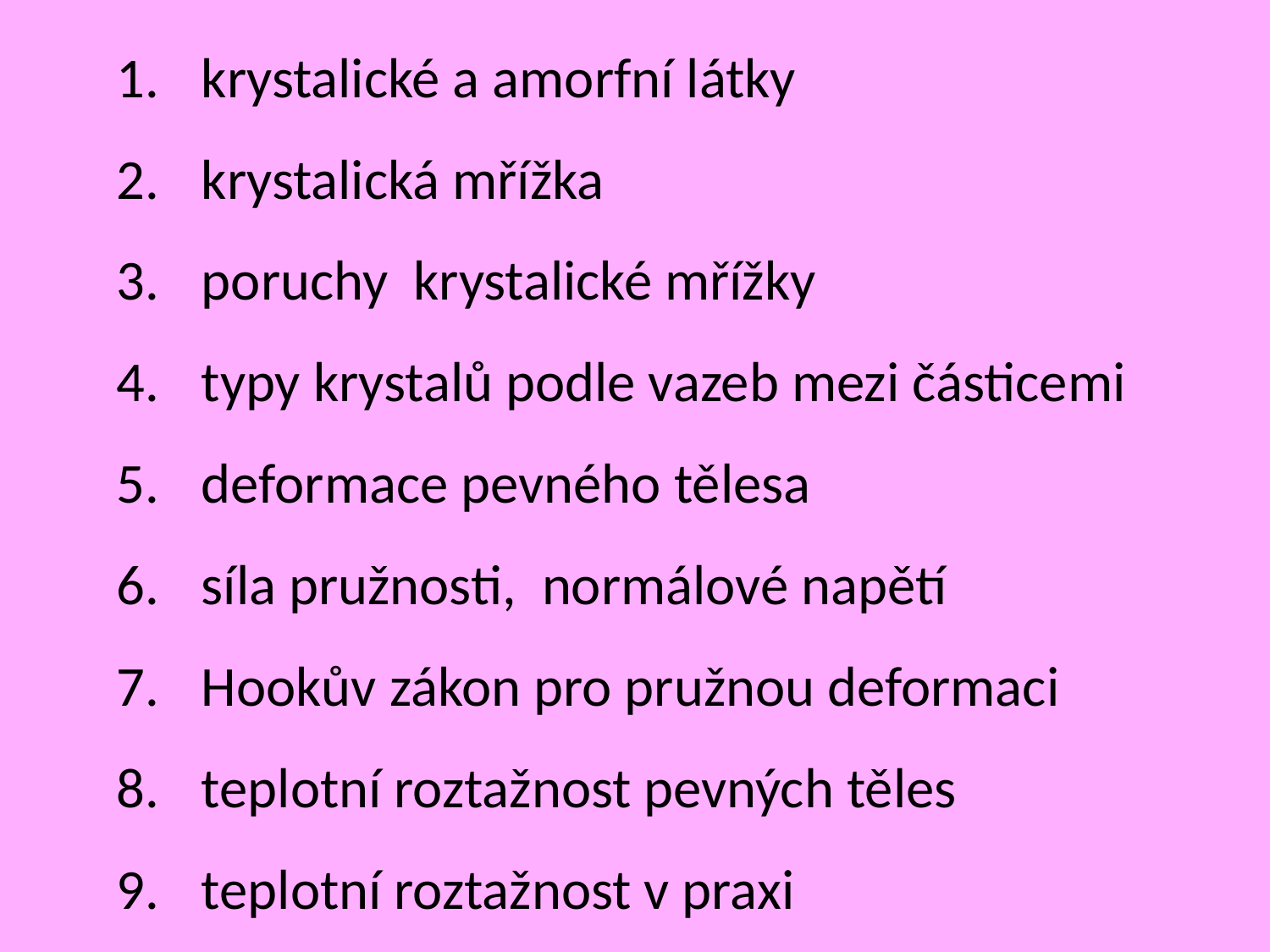

1.	krystalické a amorfní látky
2.	krystalická mřížka
poruchy  krystalické mřížky
typy krystalů podle vazeb mezi částicemi
deformace pevného tělesa
síla pružnosti,  normálové napětí
Hookův zákon pro pružnou deformaci
teplotní roztažnost pevných těles
teplotní roztažnost v praxi